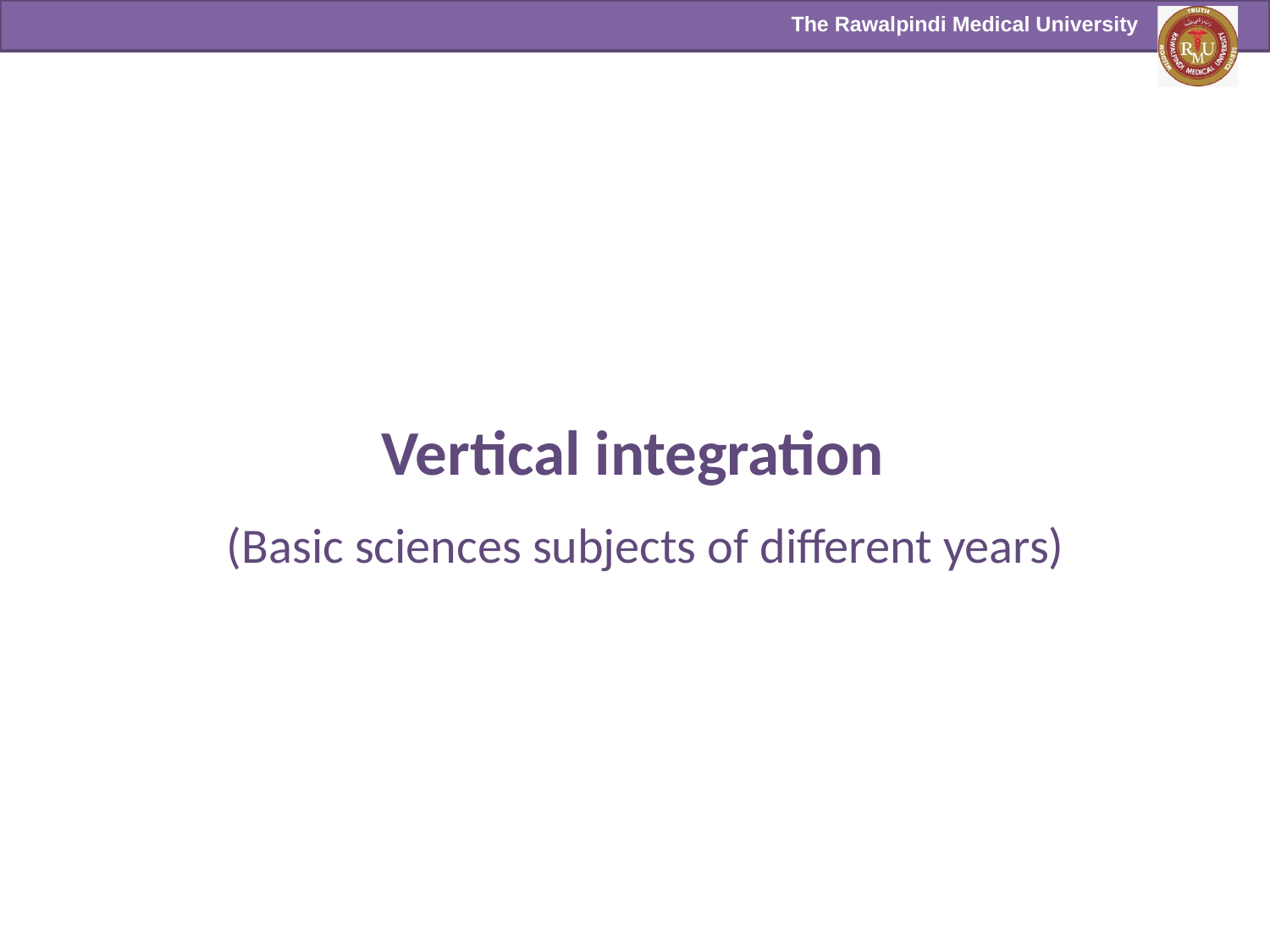

Vertical integration
# (Basic sciences subjects of different years)